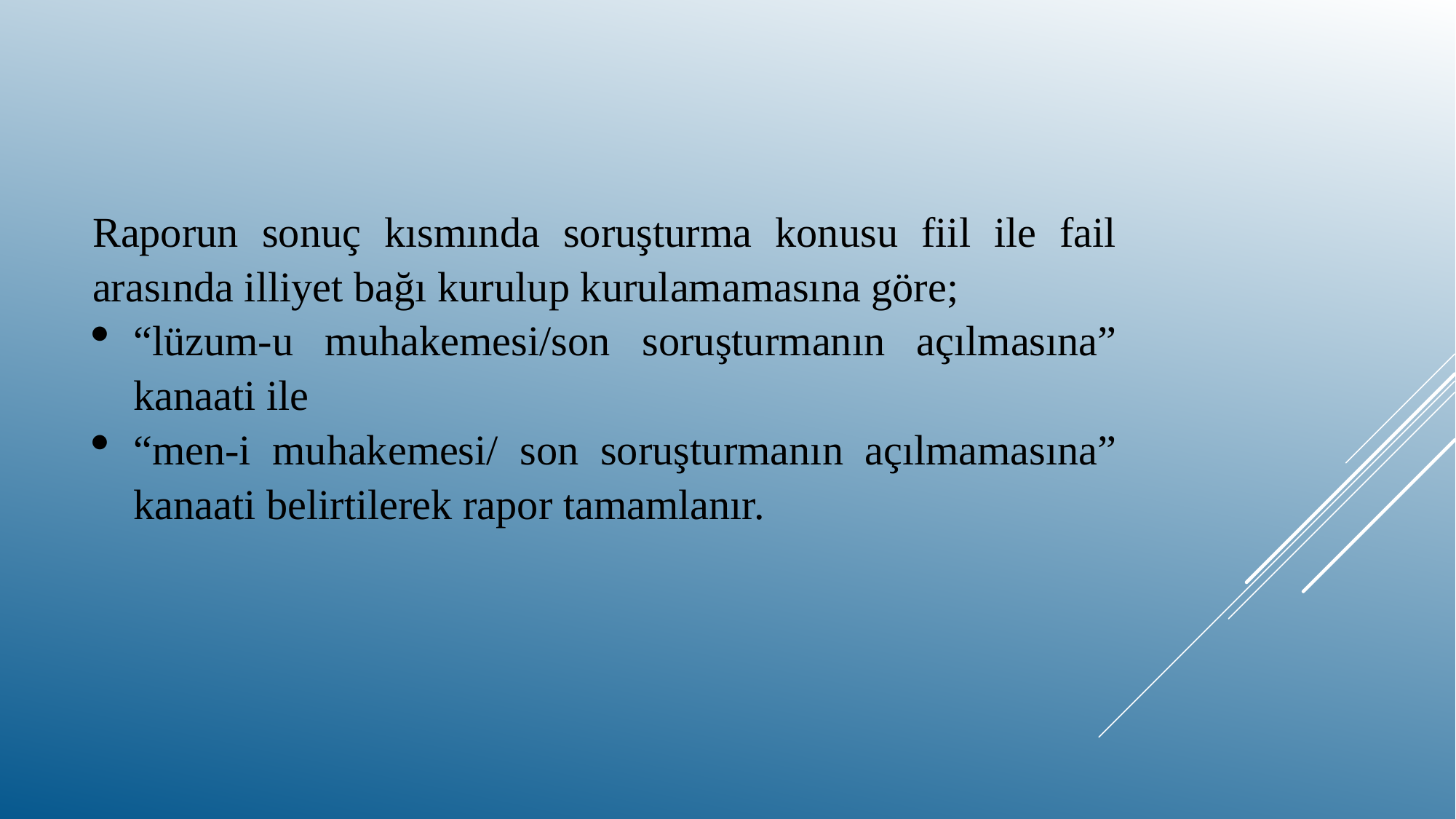

Raporun sonuç kısmında soruşturma konusu fiil ile fail arasında illiyet bağı kurulup kurulamamasına göre;
“lüzum-u muhakemesi/son soruşturmanın açılmasına” kanaati ile
“men-i muhakemesi/ son soruşturmanın açılmamasına” kanaati belirtilerek rapor tamamlanır.